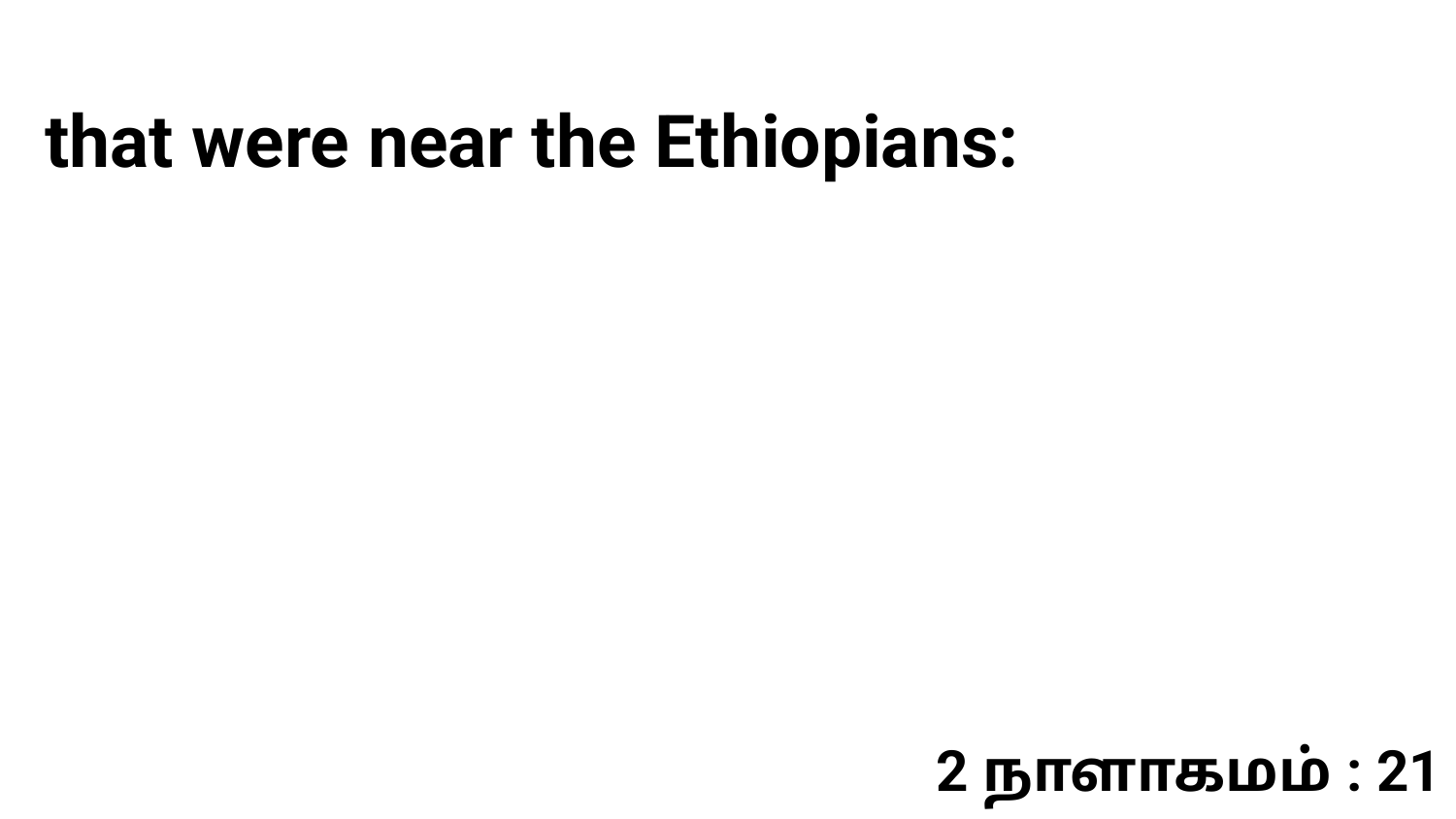

that were near the Ethiopians:
2 நாளாகமம் : 21